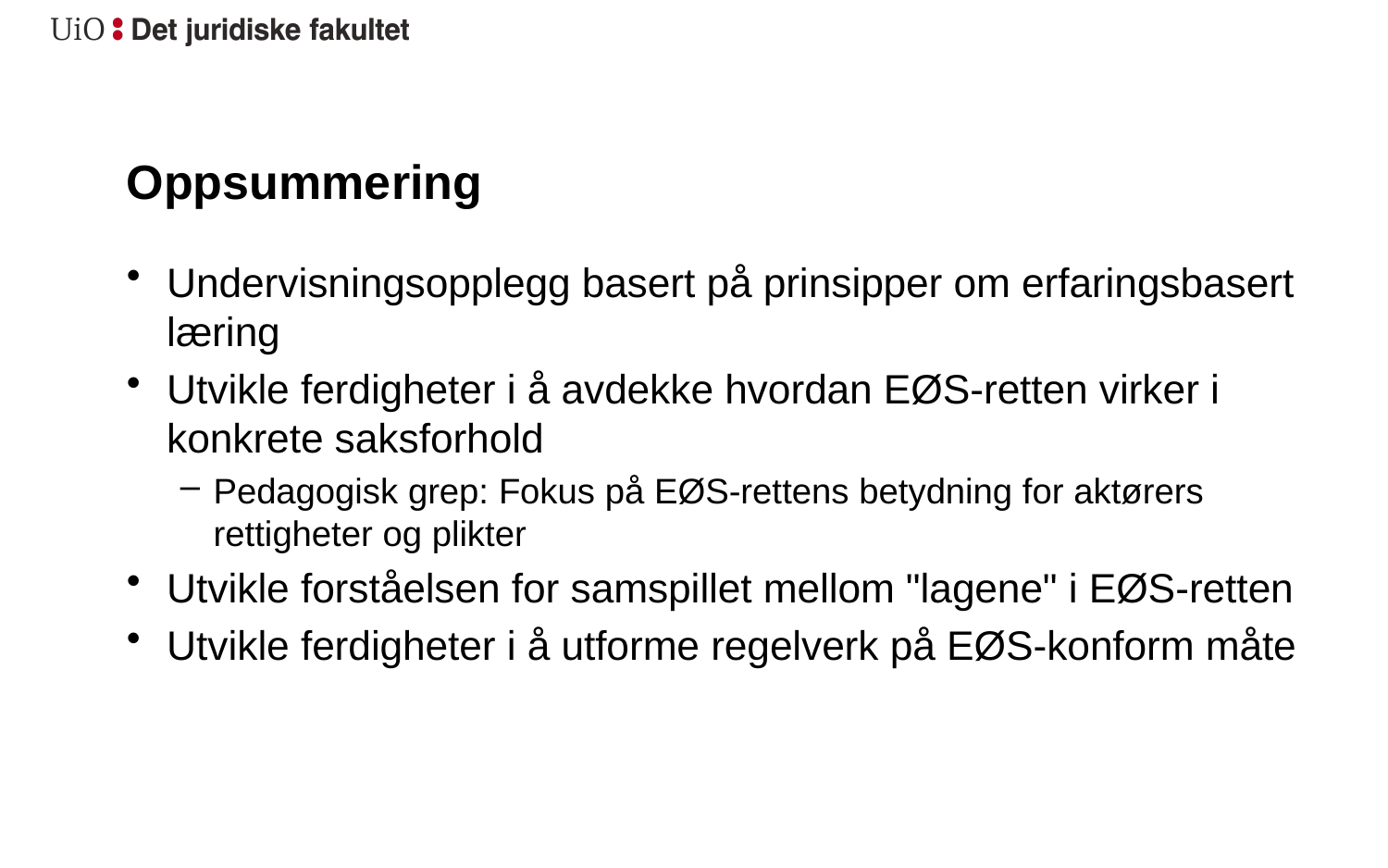

# Oppsummering
Undervisningsopplegg basert på prinsipper om erfaringsbasert læring
Utvikle ferdigheter i å avdekke hvordan EØS-retten virker i konkrete saksforhold
Pedagogisk grep: Fokus på EØS-rettens betydning for aktørers rettigheter og plikter
Utvikle forståelsen for samspillet mellom "lagene" i EØS-retten
Utvikle ferdigheter i å utforme regelverk på EØS-konform måte